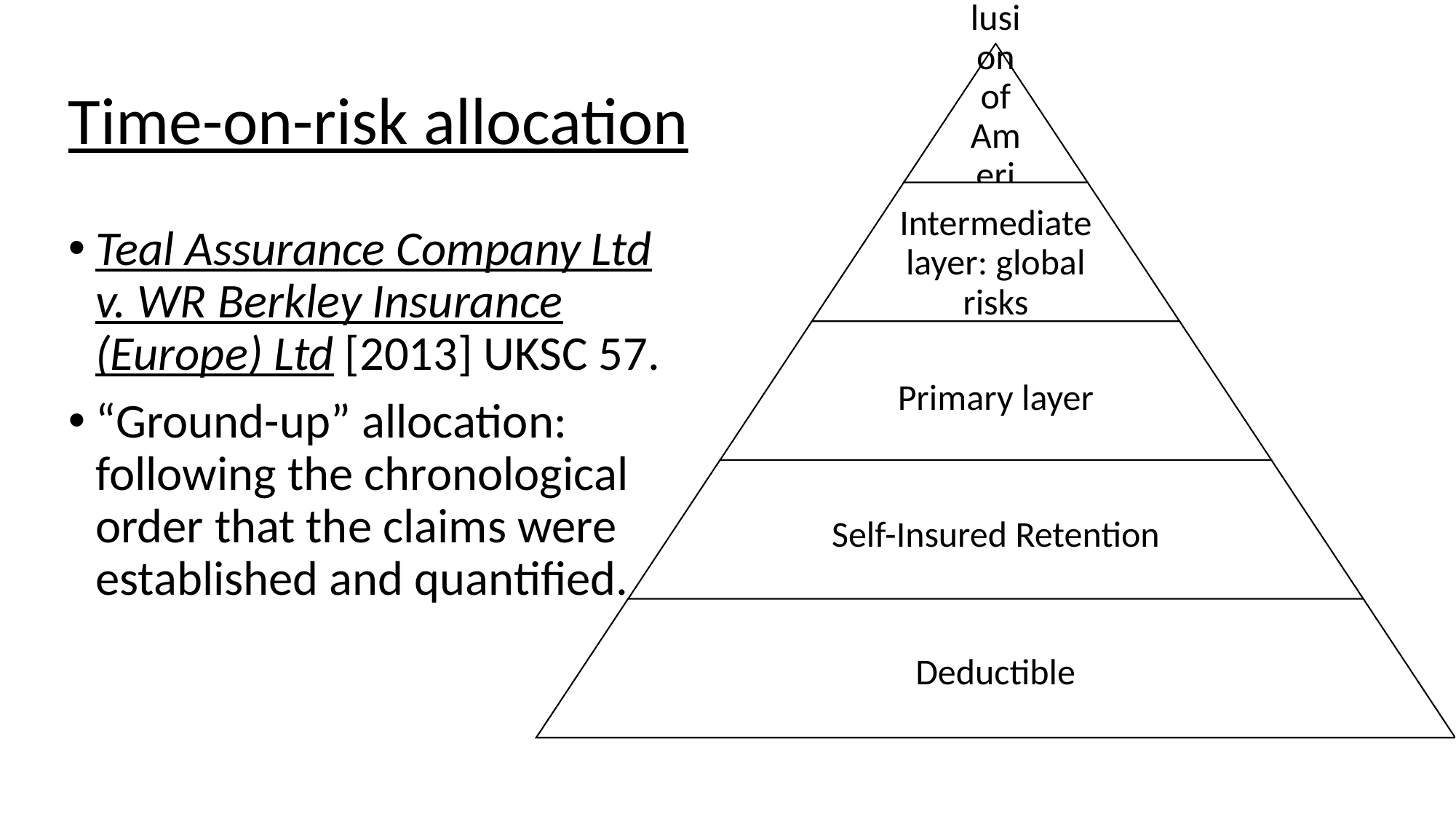

# Time-on-risk allocation
Exclusion of American claims
Intermediate layer: global risks
Primary layer
Self-Insured Retention
Deductible
Teal Assurance Company Ltd v. WR Berkley Insurance (Europe) Ltd [2013] UKSC 57.
“Ground-up” allocation: following the chronological order that the claims were established and quantified.